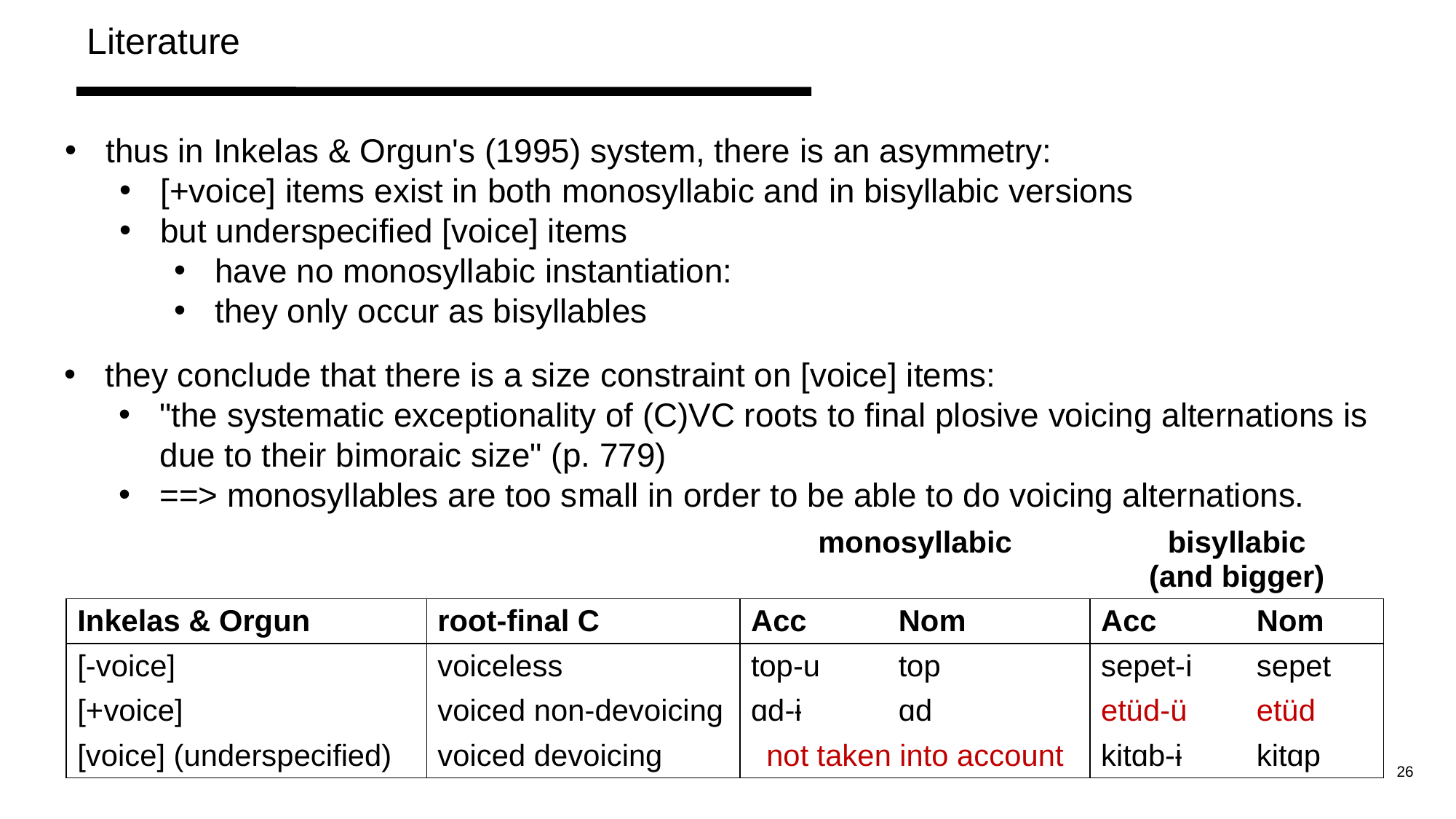

Literature

thus in Inkelas & Orgun's (1995) system, there is an asymmetry:
[+voice] items exist in both monosyllabic and in bisyllabic versions
but underspecified [voice] items
have no monosyllabic instantiation:
they only occur as bisyllables
they conclude that there is a size constraint on [voice] items:
"the systematic exceptionality of (C)VC roots to final plosive voicing alternations is due to their bimoraic size" (p. 779)
==> monosyllables are too small in order to be able to do voicing alternations.
|  |  | monosyllabic |  | bisyllabic (and bigger) |  |
| --- | --- | --- | --- | --- | --- |
| Inkelas & Orgun | root-final C | Acc | Nom | Acc | Nom |
| [-voice] | voiceless | top-u | top | sepet-i | sepet |
| [+voice] | voiced non-devoicing | ɑd-ɨ | ɑd | etüd-ü | etüd |
| [voice] (underspecified) | voiced devoicing | not taken into account |  | kitɑb-ɨ | kitɑp |
26